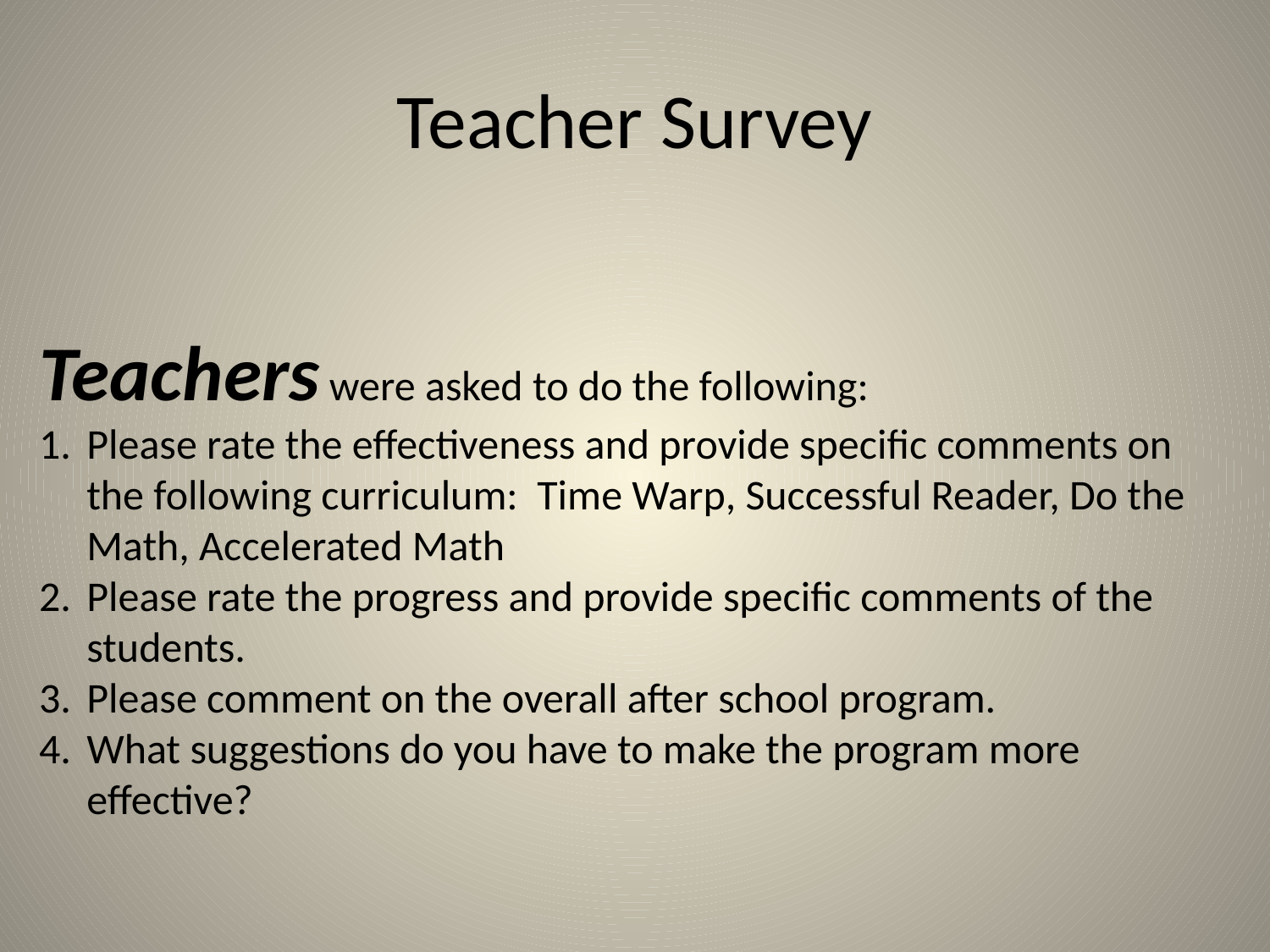

# Teacher Survey
Teachers were asked to do the following:
Please rate the effectiveness and provide specific comments on the following curriculum:  Time Warp, Successful Reader, Do the Math, Accelerated Math
Please rate the progress and provide specific comments of the students.
Please comment on the overall after school program.
What suggestions do you have to make the program more effective?